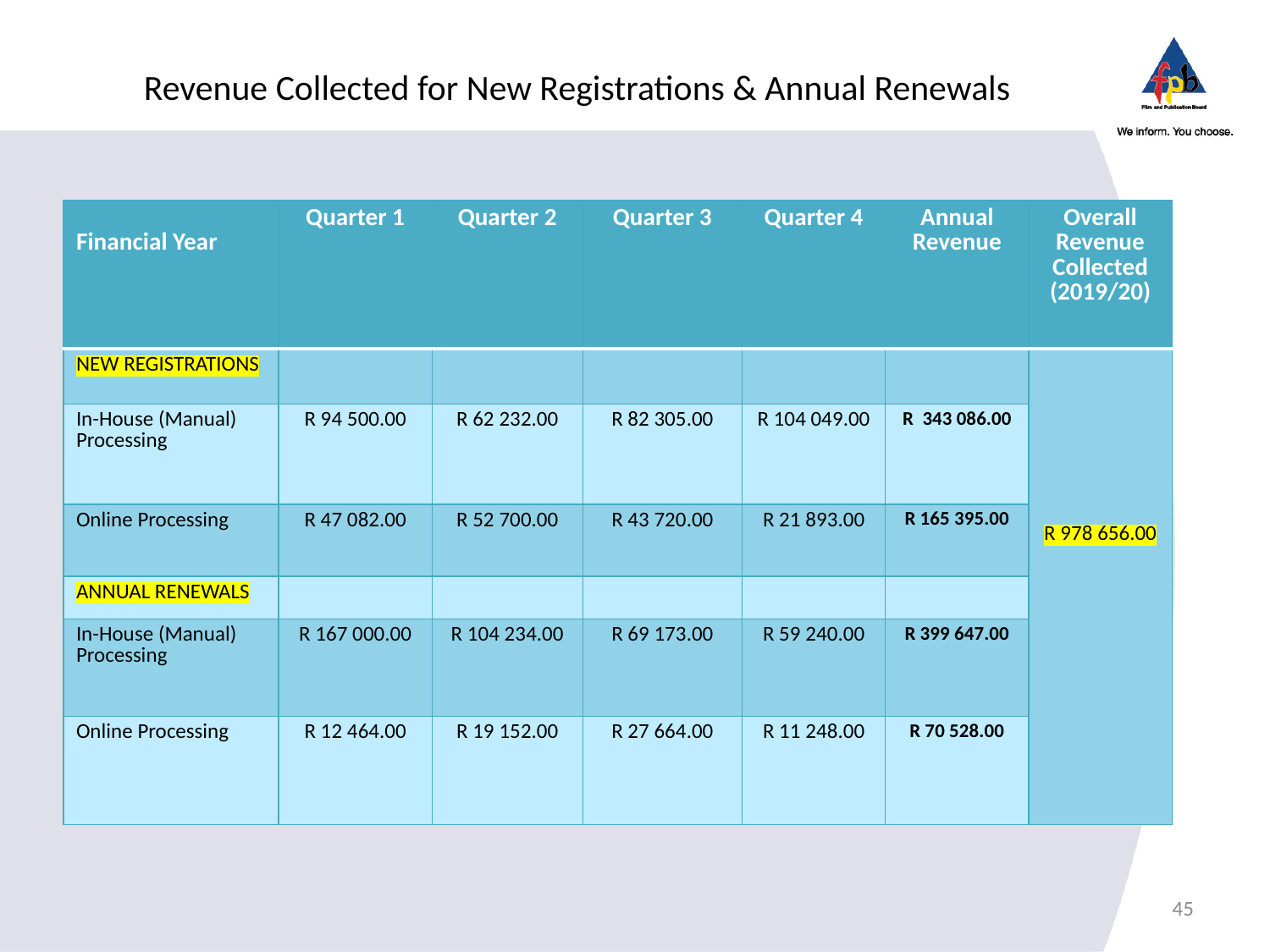

# Revenue Collected for New Registrations & Annual Renewals
| Financial Year | Quarter 1 | Quarter 2 | Quarter 3 | Quarter 4 | Annual Revenue | Overall Revenue Collected (2019/20) |
| --- | --- | --- | --- | --- | --- | --- |
| NEW REGISTRATIONS |  |  |  |  |  | R 978 656.00 |
| In-House (Manual) Processing | R 94 500.00 | R 62 232.00 | R 82 305.00 | R 104 049.00 | R 343 086.00 |  |
| Online Processing | R 47 082.00 | R 52 700.00 | R 43 720.00 | R 21 893.00 | R 165 395.00 |  |
| ANNUAL RENEWALS |  |  |  |  |  |  |
| In-House (Manual) Processing | R 167 000.00 | R 104 234.00 | R 69 173.00 | R 59 240.00 | R 399 647.00 |  |
| Online Processing | R 12 464.00 | R 19 152.00 | R 27 664.00 | R 11 248.00 | R 70 528.00 |  |
45